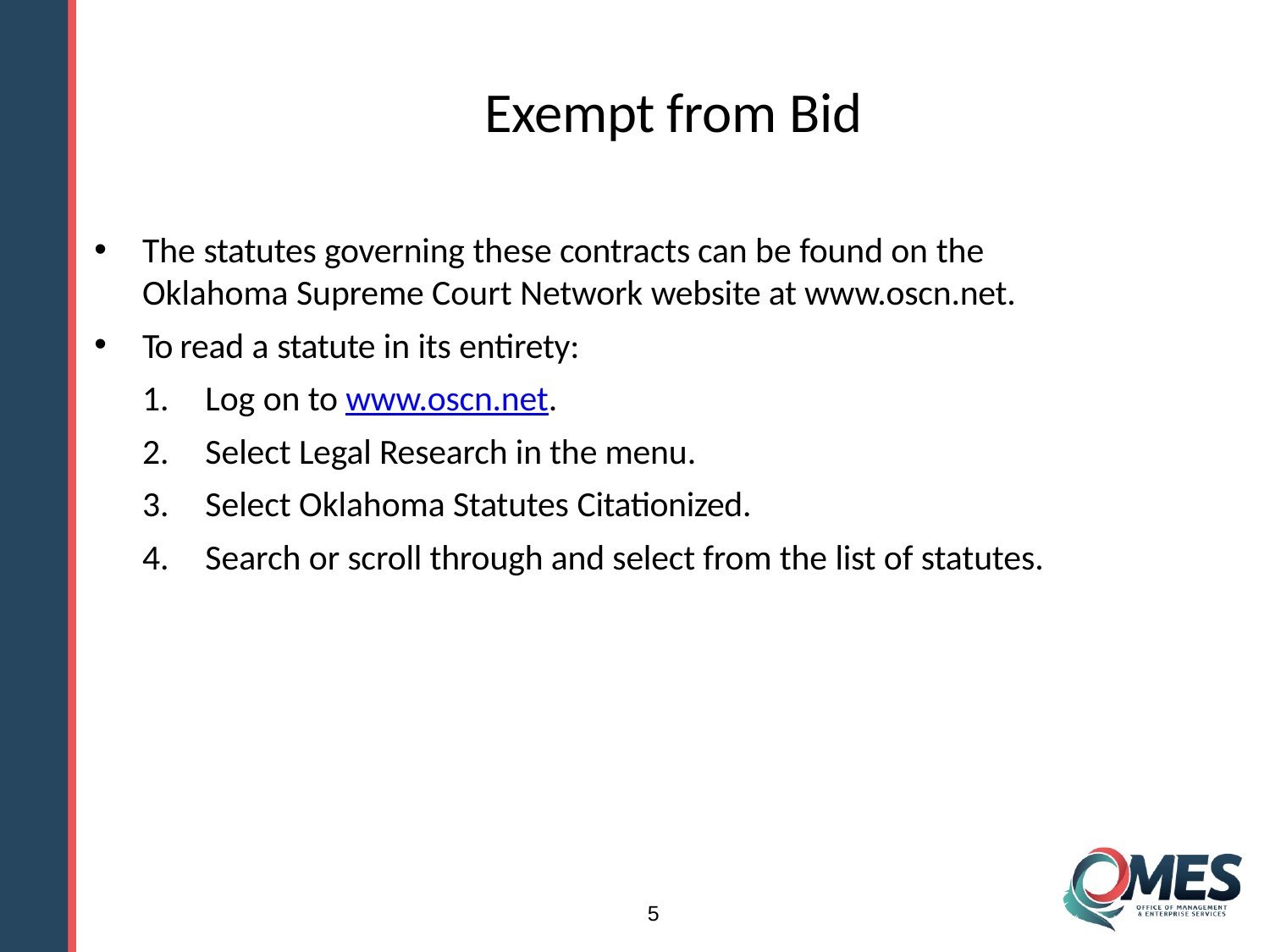

# Exempt from Bid
The statutes governing these contracts can be found on the Oklahoma Supreme Court Network website at www.oscn.net.
To read a statute in its entirety:
Log on to www.oscn.net.
Select Legal Research in the menu.
Select Oklahoma Statutes Citationized.
Search or scroll through and select from the list of statutes.
5